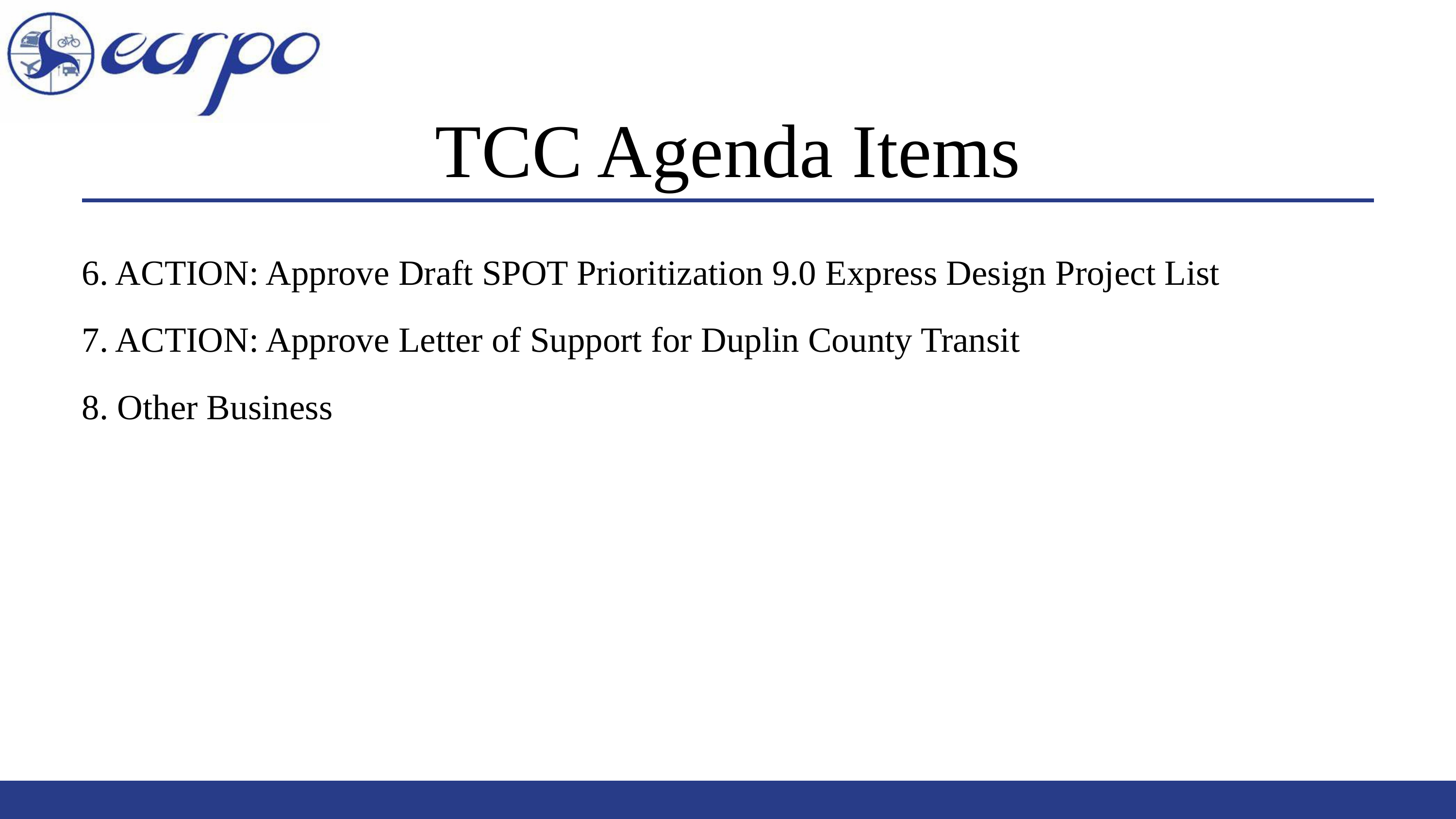

TCC Agenda Items

6. ACTION: Approve Draft SPOT Prioritization 9.0 Express Design Project List
7. ACTION: Approve Letter of Support for Duplin County Transit
8. Other Business